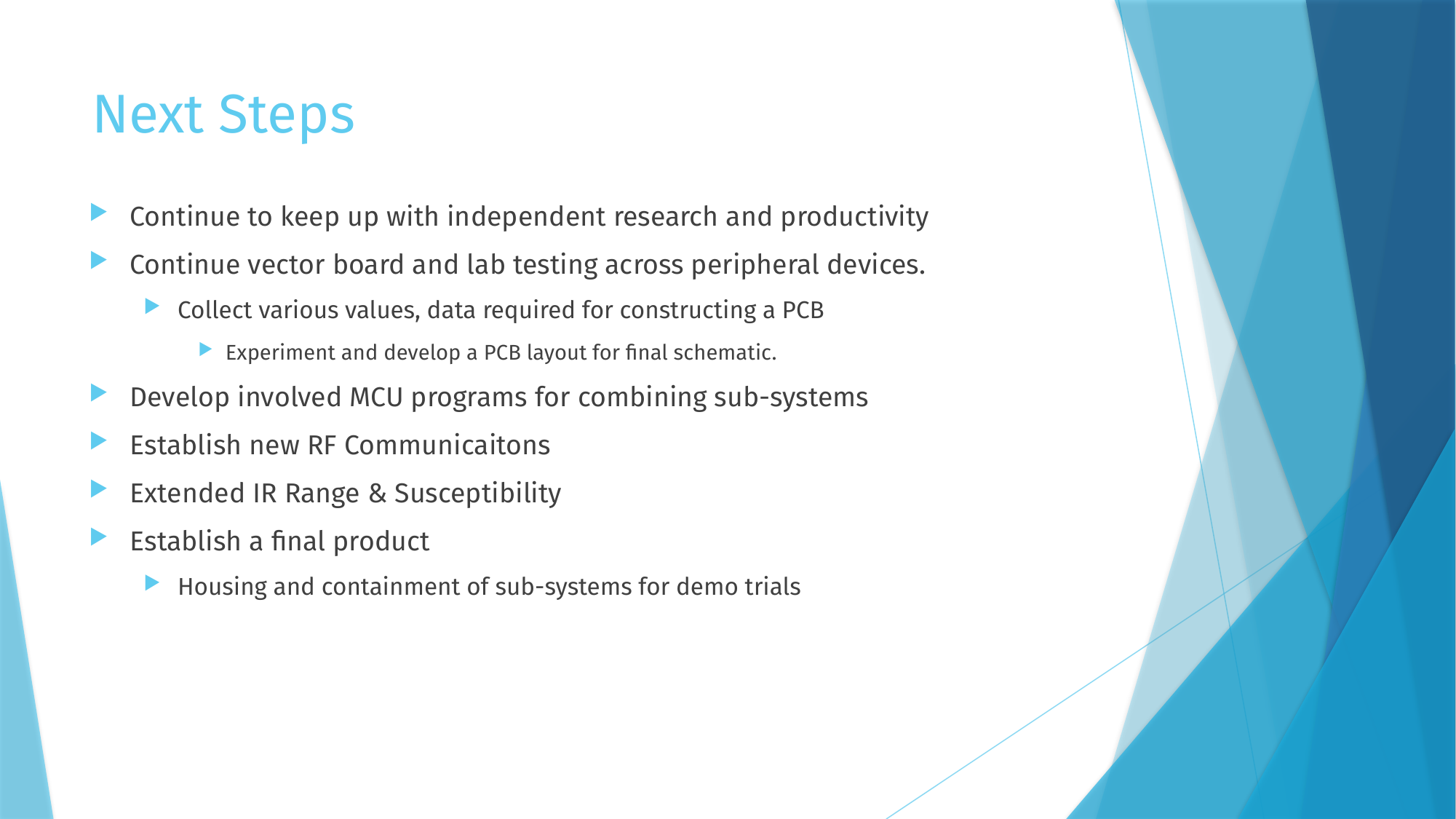

# Next Steps
Continue to keep up with independent research and productivity
Continue vector board and lab testing across peripheral devices.
Collect various values, data required for constructing a PCB
Experiment and develop a PCB layout for final schematic.
Develop involved MCU programs for combining sub-systems
Establish new RF Communicaitons
Extended IR Range & Susceptibility
Establish a final product
Housing and containment of sub-systems for demo trials